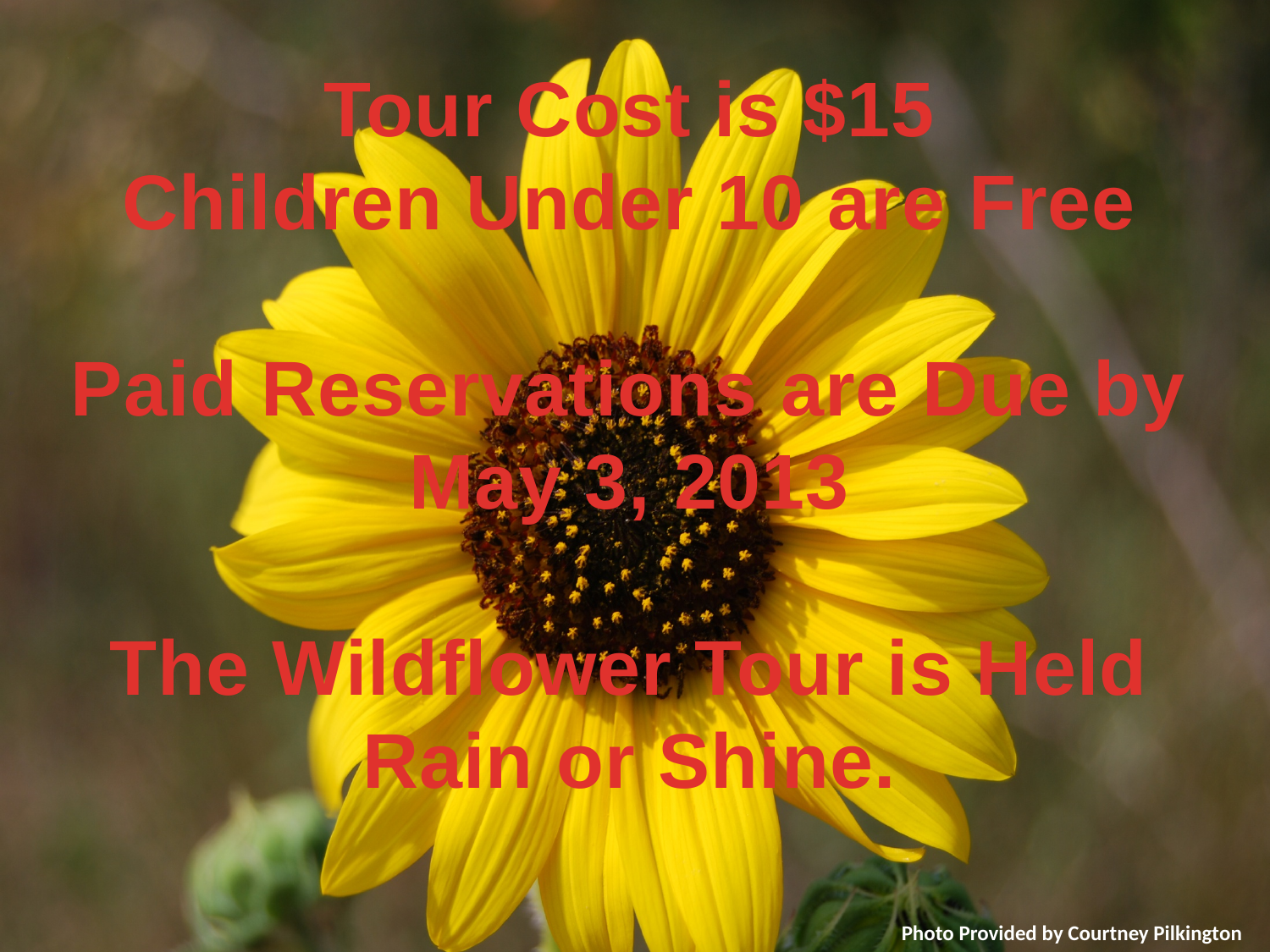

Tour Cost is $15
Children Under 10 are Free

Paid Reservations are Due by May 3, 2013

The Wildflower Tour is Held Rain or Shine.
Photo Provided by Courtney Pilkington